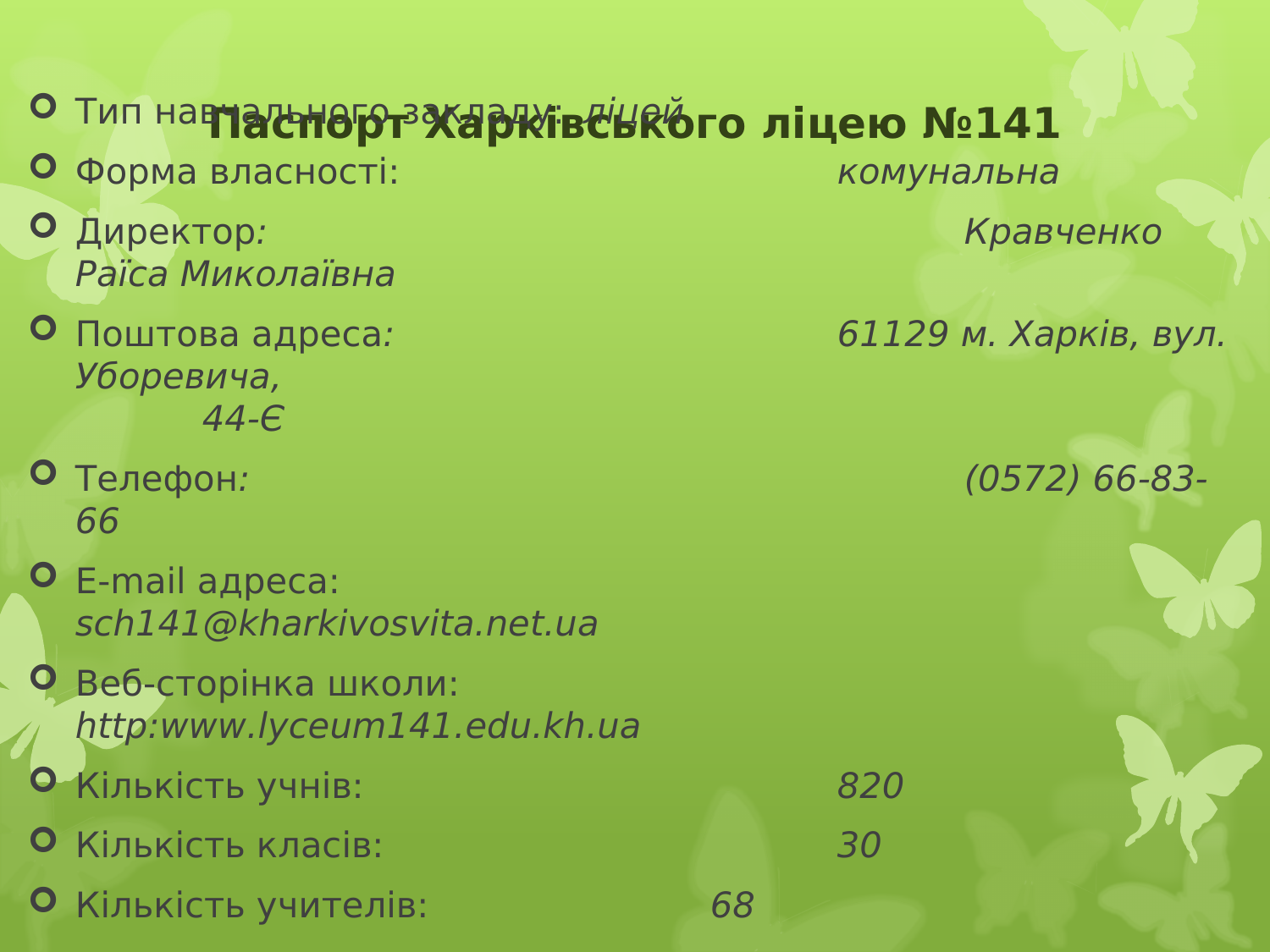

# Паспорт Харківського ліцею №141
Тип навчального закладу: 	ліцей
Форма власності: 				комунальна
Директор: 						Кравченко Раїса Миколаївна
Поштова адреса:				61129 м. Харків, вул. Уборевича, 									44-Є
Телефон:						(0572) 66-83-66
E-mail адреса: 				sch141@kharkivosvita.net.ua
Веб-сторінка школи:			http:www.lyceum141.edu.kh.ua
Кількість учнів: 				820
Кількість класів: 				30
Кількість учителів: 			68